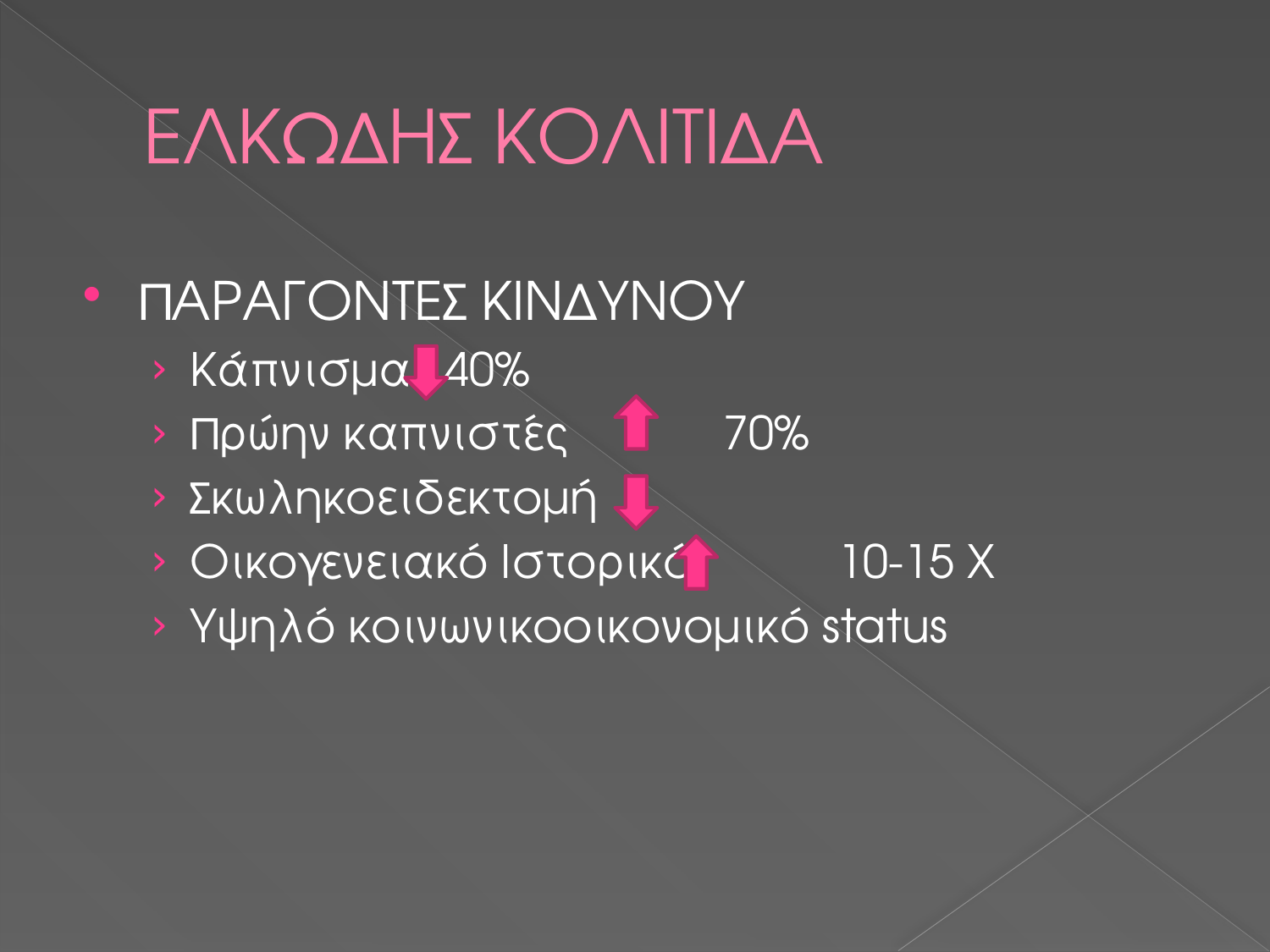

# ΕΛΚΩΔΗΣ ΚΟΛΙΤΙΔΑ
ΠΑΡΑΓΟΝΤΕΣ ΚΙΝΔΥΝΟΥ
Κάπνισμα 	40%
Πρώην καπνιστές 	  70%
Σκωληκοειδεκτομή
Οικογενειακό Ιστορικό 	 10-15 Χ
Υψηλό κοινωνικοοικονομικό status